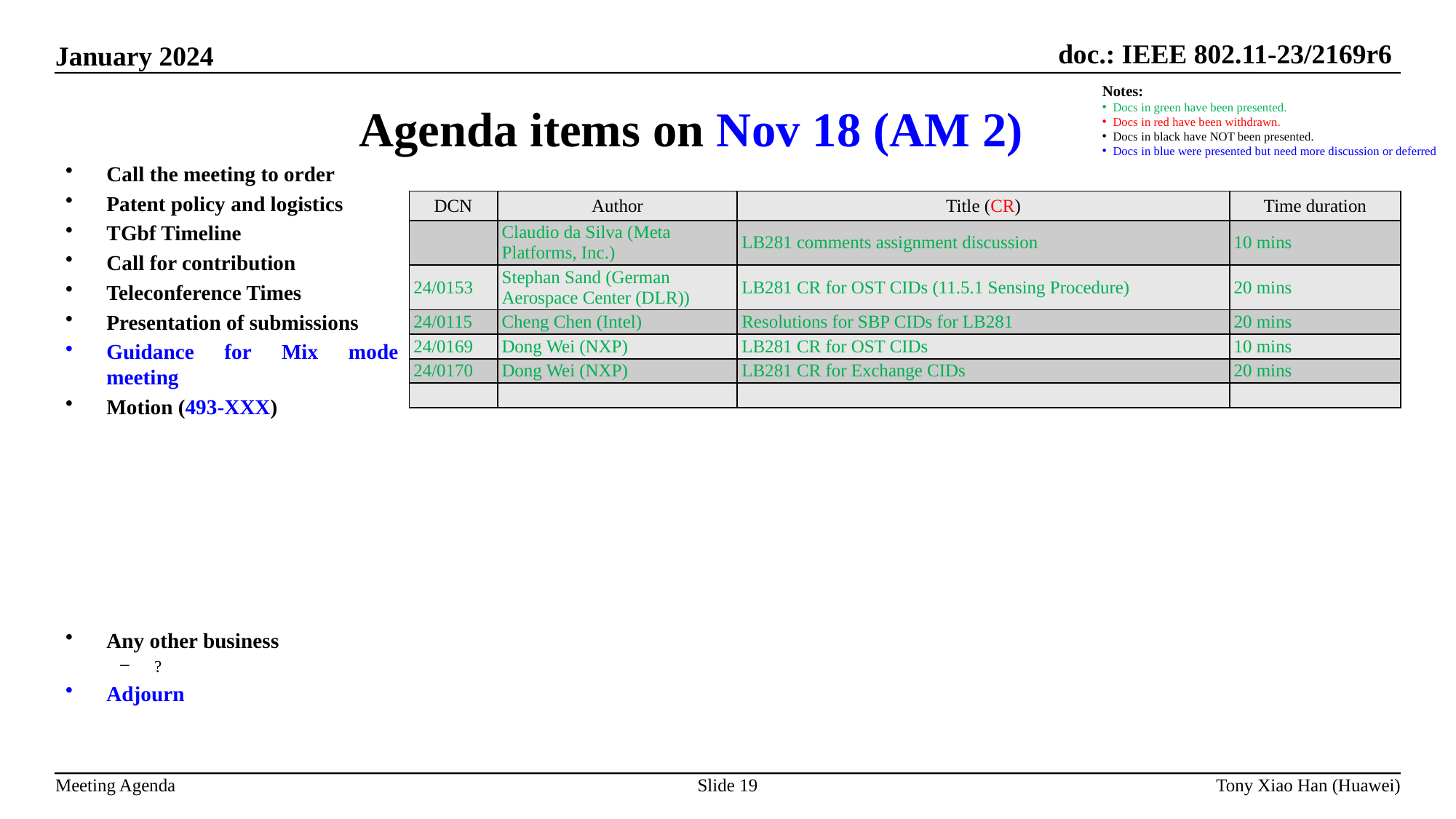

Agenda items on Nov 18 (AM 2)
Notes:
Docs in green have been presented.
Docs in red have been withdrawn.
Docs in black have NOT been presented.
Docs in blue were presented but need more discussion or deferred
Call the meeting to order
Patent policy and logistics
TGbf Timeline
Call for contribution
Teleconference Times
Presentation of submissions
Guidance for Mix mode meeting
Motion (493-XXX)

Any other business
?
Adjourn

| DCN | Author | Title (CR) | Time duration |
| --- | --- | --- | --- |
|  | Claudio da Silva (Meta Platforms, Inc.) | LB281 comments assignment discussion | 10 mins |
| 24/0153 | Stephan Sand (German Aerospace Center (DLR)) | LB281 CR for OST CIDs (11.5.1 Sensing Procedure) | 20 mins |
| 24/0115 | Cheng Chen (Intel) | Resolutions for SBP CIDs for LB281 | 20 mins |
| 24/0169 | Dong Wei (NXP) | LB281 CR for OST CIDs | 10 mins |
| 24/0170 | Dong Wei (NXP) | LB281 CR for Exchange CIDs | 20 mins |
|  |  |  |  |